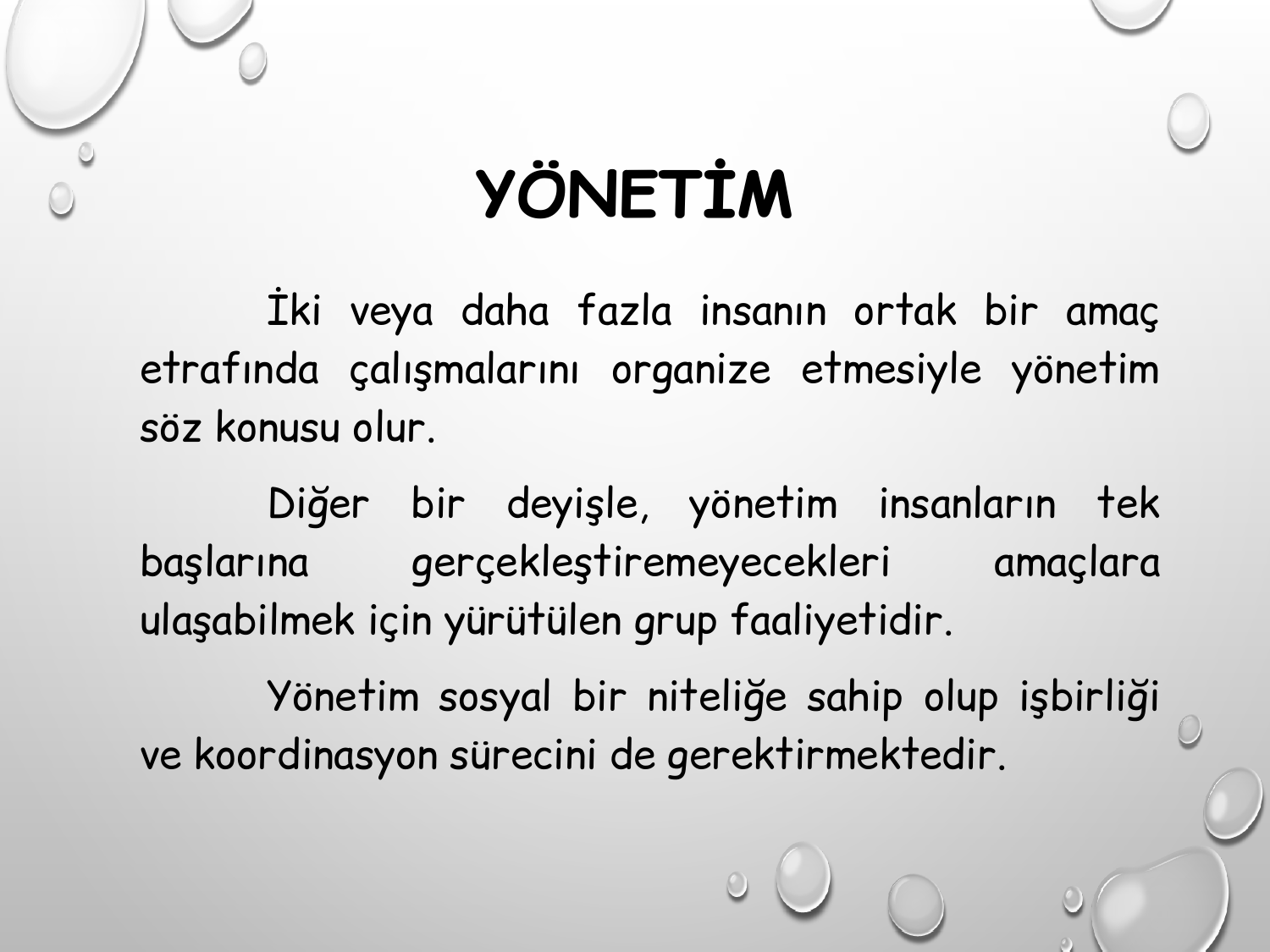

# YÖNETİM
		İki veya daha fazla insanın ortak bir amaç etrafında çalışmalarını organize etmesiyle yönetim söz konusu olur.
		Diğer bir deyişle, yönetim insanların tek başlarına gerçekleştiremeyecekleri amaçlara ulaşabilmek için yürütülen grup faaliyetidir.
		Yönetim sosyal bir niteliğe sahip olup işbirliği ve koordinasyon sürecini de gerektirmektedir.